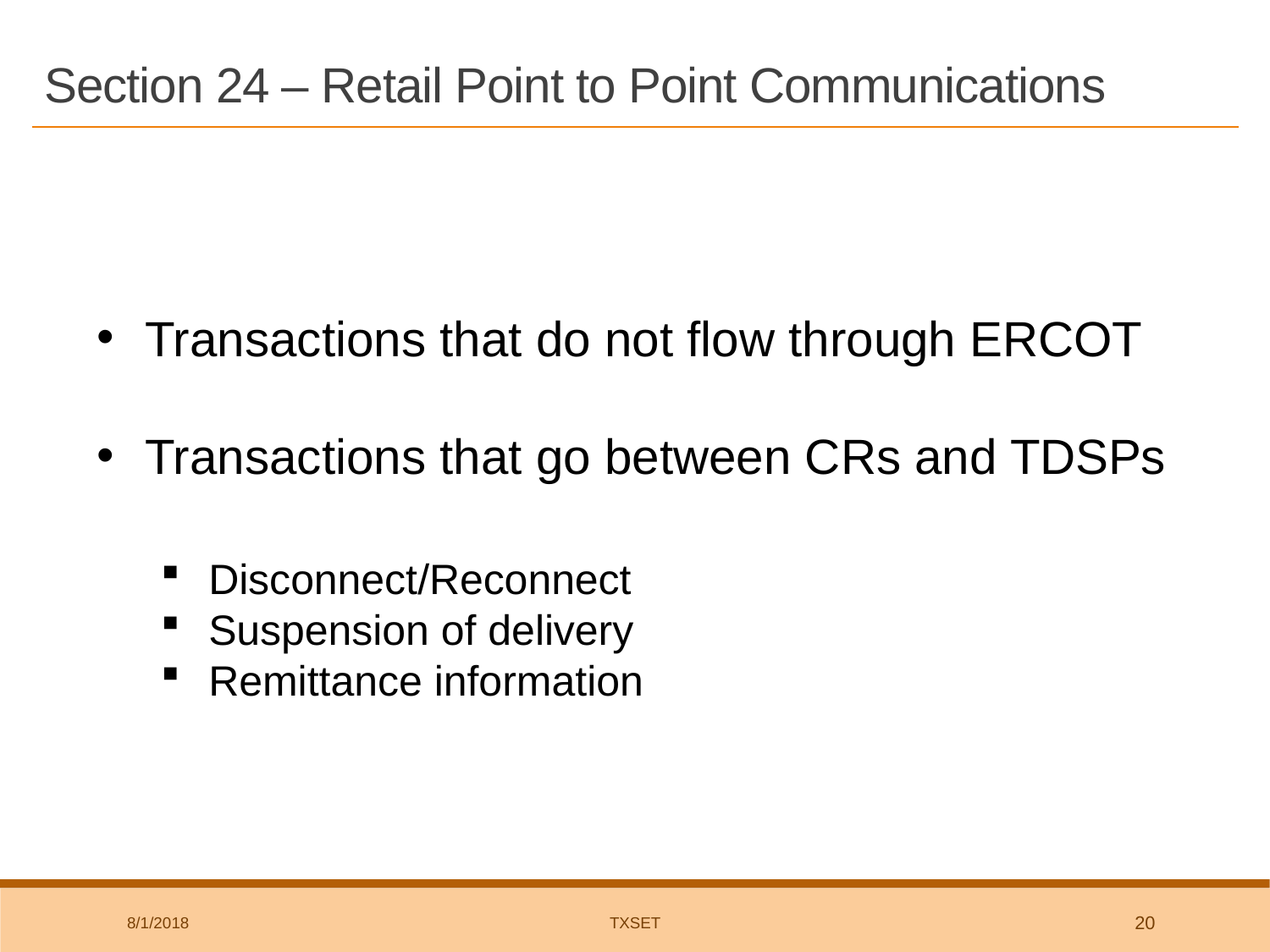

# Section 24 – Retail Point to Point Communications
Transactions that do not flow through ERCOT

Transactions that go between CRs and TDSPs

Disconnect/Reconnect
Suspension of delivery
Remittance information
8/1/2018
TxSET
20